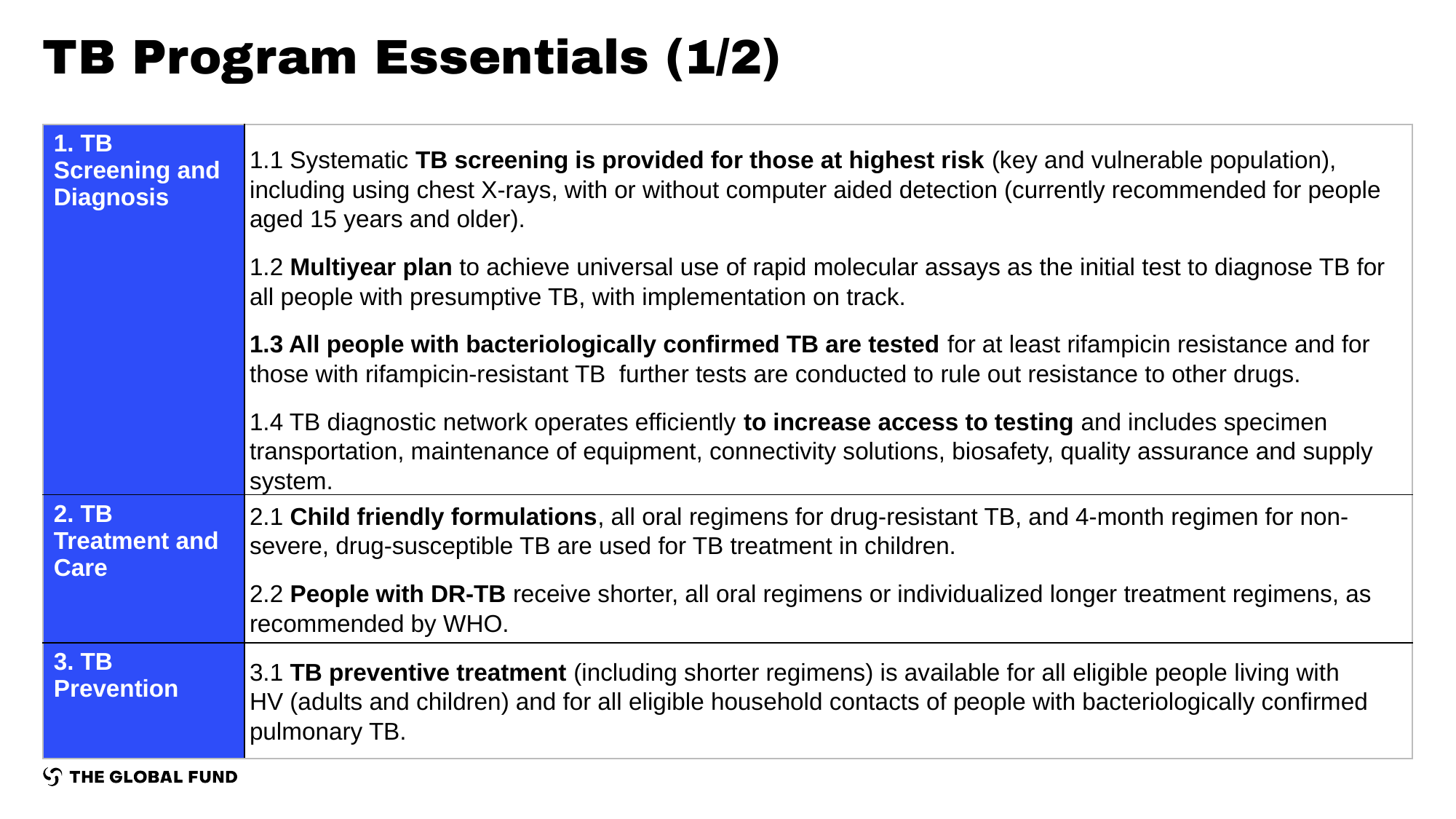

# TB Program Essentials (1/2)
| 1. TB Screening and Diagnosis | 1.1 Systematic TB screening is provided for those at highest risk (key and vulnerable population), including using chest X-rays, with or without computer aided detection (currently recommended for people aged 15 years and older).  1.2 Multiyear plan to achieve universal use of rapid molecular assays as the initial test to diagnose TB for all people with presumptive TB, with implementation on track. 1.3 All people with bacteriologically confirmed TB are tested for at least rifampicin resistance and for those with rifampicin-resistant TB  further tests are conducted to rule out resistance to other drugs.  1.4 TB diagnostic network operates efficiently to increase access to testing and includes specimen transportation, maintenance of equipment, connectivity solutions, biosafety, quality assurance and supply system. |
| --- | --- |
| 2. TB Treatment and Care | 2.1 Child friendly formulations, all oral regimens for drug-resistant TB, and 4-month regimen for non-severe, drug-susceptible TB are used for TB treatment in children. 2.2 People with DR-TB receive shorter, all oral regimens or individualized longer treatment regimens, as recommended by WHO. |
| 3. TB Prevention | 3.1 TB preventive treatment (including shorter regimens) is available for all eligible people living with HV (adults and children) and for all eligible household contacts of people with bacteriologically confirmed pulmonary TB. |